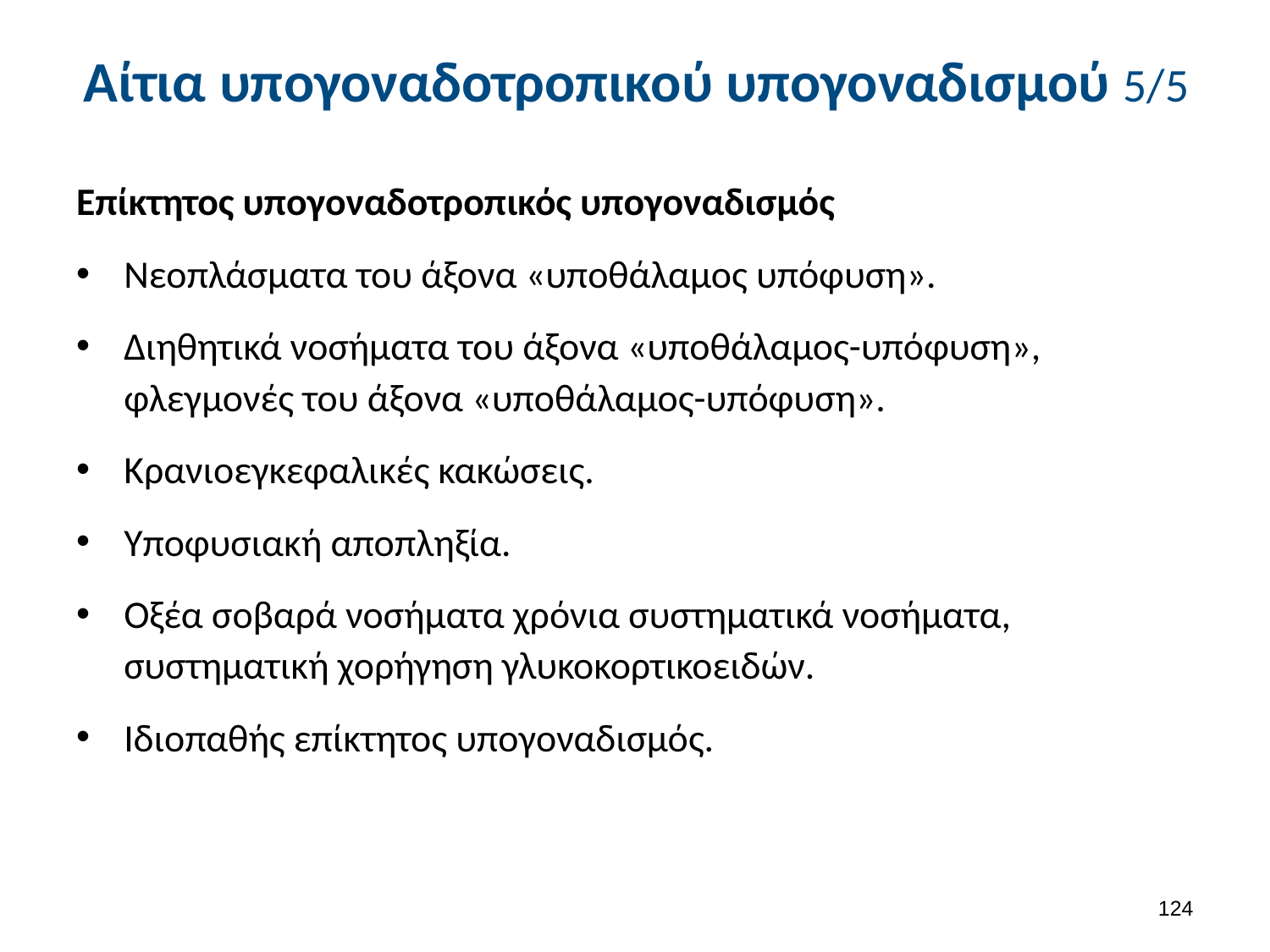

# Αίτια υπογοναδοτροπικού υπογοναδισμού 5/5
Επίκτητος υπογοναδοτροπικός υπογοναδισμός
Νεοπλάσματα του άξονα «υποθάλαμος υπόφυση».
Διηθητικά νοσήματα του άξονα «υποθάλαμος-υπόφυση», φλεγμονές του άξονα «υποθάλαμος-υπόφυση».
Κρανιοεγκεφαλικές κακώσεις.
Υποφυσιακή αποπληξία.
Οξέα σοβαρά νοσήματα χρόνια συστηματικά νοσήματα, συστηματική χορήγηση γλυκοκορτικοειδών.
Ιδιοπαθής επίκτητος υπογοναδισμός.
124